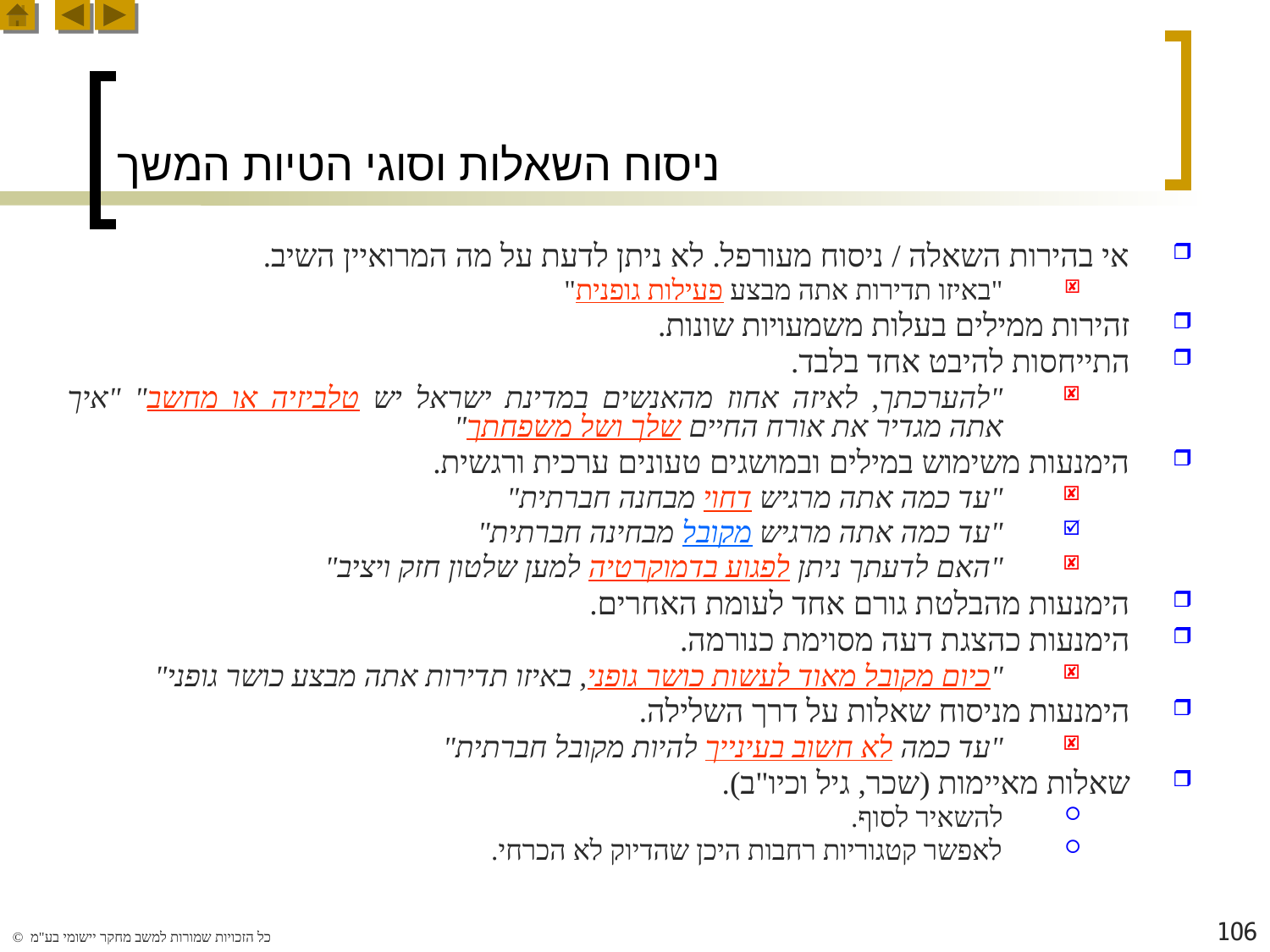

# ניסוח השאלות וסוגי הטיות המשך
אי בהירות השאלה / ניסוח מעורפל. לא ניתן לדעת על מה המרואיין השיב.
"באיזו תדירות אתה מבצע פעילות גופנית"
זהירות ממילים בעלות משמעויות שונות.
התייחסות להיבט אחד בלבד.
"להערכתך, לאיזה אחוז מהאנשים במדינת ישראל יש טלביזיה או מחשב" "איך אתה מגדיר את אורח החיים שלך ושל משפחתך"
הימנעות משימוש במילים ובמושגים טעונים ערכית ורגשית.
"עד כמה אתה מרגיש דחוי מבחנה חברתית"
"עד כמה אתה מרגיש מקובל מבחינה חברתית"
"האם לדעתך ניתן לפגוע בדמוקרטיה למען שלטון חזק ויציב"
הימנעות מהבלטת גורם אחד לעומת האחרים.
הימנעות כהצגת דעה מסוימת כנורמה.
"כיום מקובל מאוד לעשות כושר גופני, באיזו תדירות אתה מבצע כושר גופני"
הימנעות מניסוח שאלות על דרך השלילה.
"עד כמה לא חשוב בעינייך להיות מקובל חברתית"
שאלות מאיימות (שכר, גיל וכיו"ב).
להשאיר לסוף.
לאפשר קטגוריות רחבות היכן שהדיוק לא הכרחי.

106